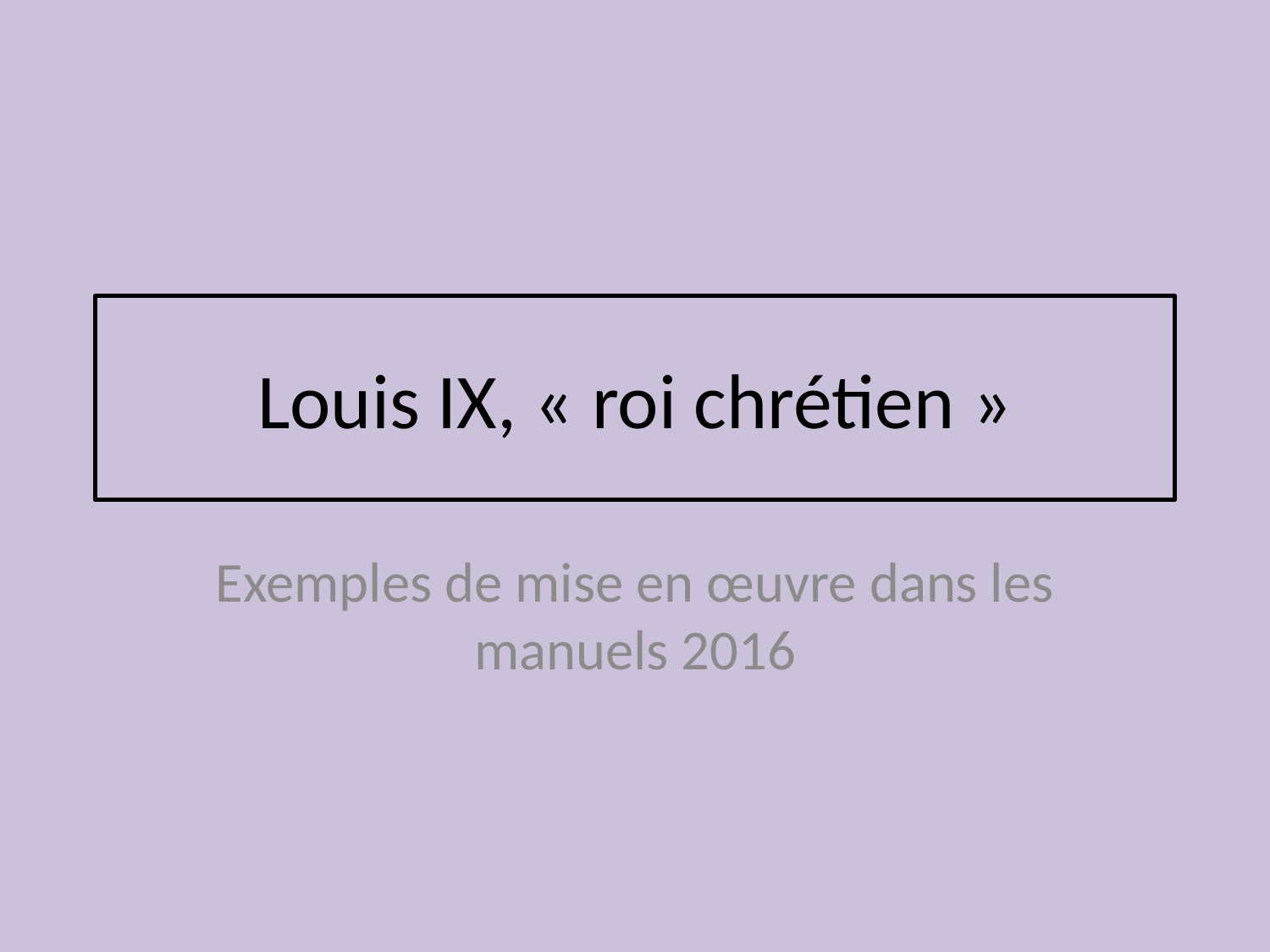

# Louis IX, « roi chrétien »
Exemples de mise en œuvre dans les manuels 2016